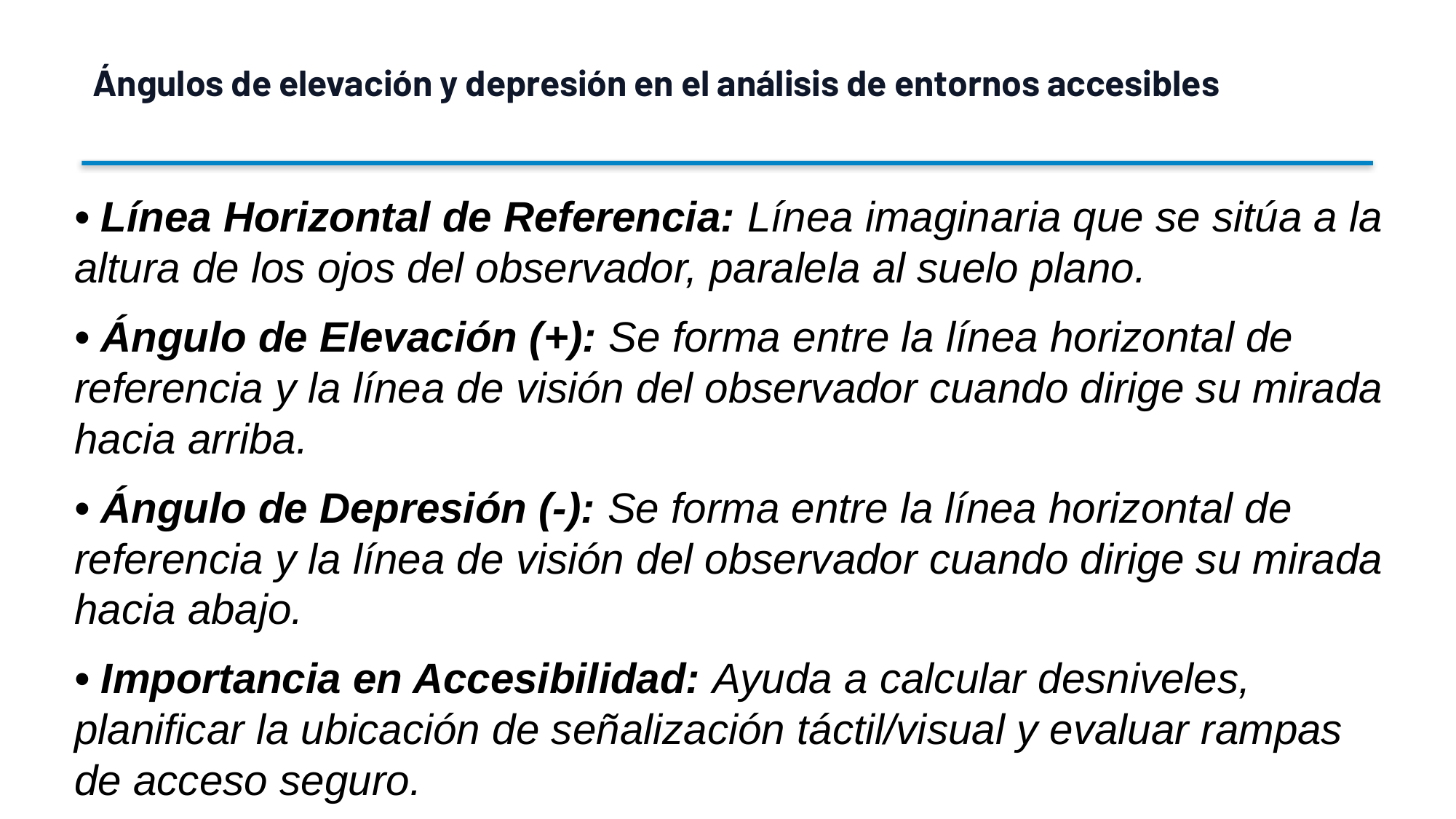

Ángulos de elevación y depresión en el análisis de entornos accesibles

• Línea Horizontal de Referencia: Línea imaginaria que se sitúa a la altura de los ojos del observador, paralela al suelo plano.
• Ángulo de Elevación (+): Se forma entre la línea horizontal de referencia y la línea de visión del observador cuando dirige su mirada hacia arriba.
• Ángulo de Depresión (-): Se forma entre la línea horizontal de referencia y la línea de visión del observador cuando dirige su mirada hacia abajo.
• Importancia en Accesibilidad: Ayuda a calcular desniveles, planificar la ubicación de señalización táctil/visual y evaluar rampas de acceso seguro.